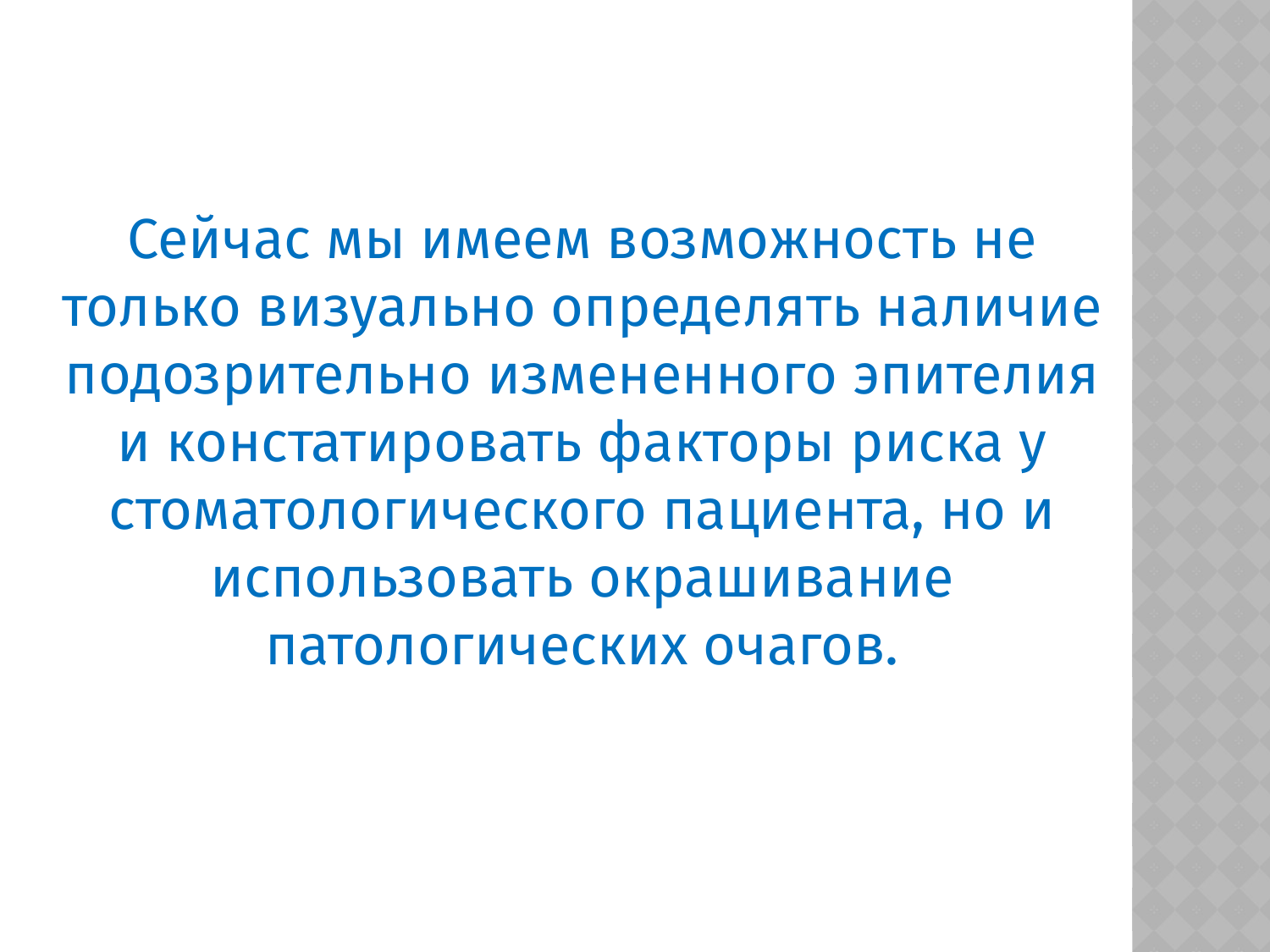

Сейчас мы имеем возможность не только визуально определять наличие подозрительно измененного эпителия и констатировать факторы риска у стоматологического пациента, но и использовать окрашивание патологических очагов.